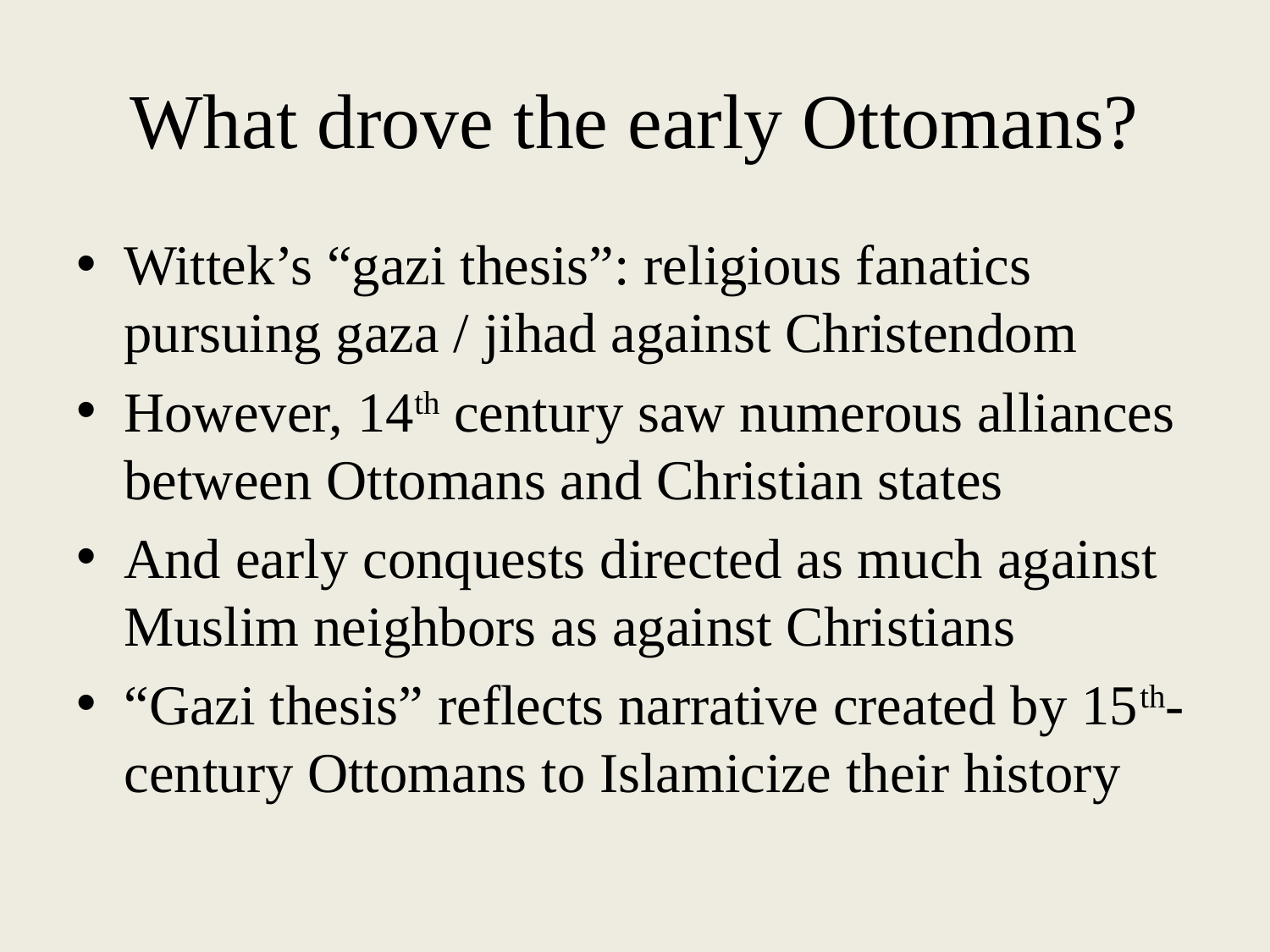

# What drove the early Ottomans?
Wittek’s “gazi thesis”: religious fanatics pursuing gaza / jihad against Christendom
However, 14th century saw numerous alliances between Ottomans and Christian states
And early conquests directed as much against Muslim neighbors as against Christians
“Gazi thesis” reflects narrative created by 15th-century Ottomans to Islamicize their history